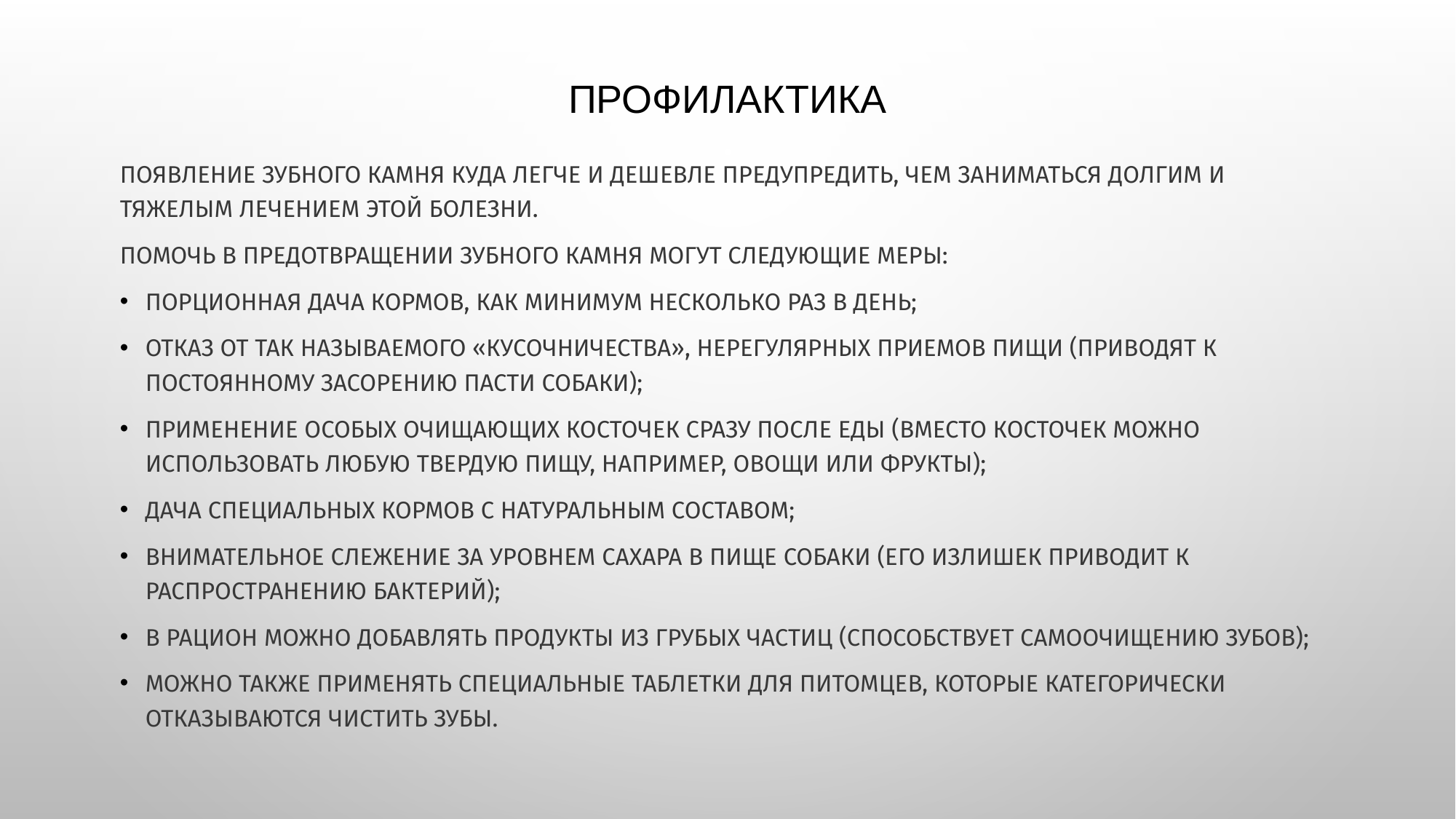

# Профилактика
Появление зубного камня куда легче и дешевле предупредить, чем заниматься долгим и тяжелым лечением этой болезни.
помочь в предотвращении зубного камня могут следующие меры:
порционная дача кормов, как минимум несколько раз в день;
отказ от так называемого «кусочничества», нерегулярных приемов пищи (приводят к постоянному засорению пасти собаки);
применение особых очищающих косточек сразу после еды (вместо косточек можно использовать любую твердую пищу, например, овощи или фрукты);
дача специальных кормов с натуральным составом;
внимательное слежение за уровнем сахара в пище собаки (его излишек приводит к распространению бактерий);
в рацион можно добавлять продукты из грубых частиц (способствует самоочищению зубов);
можно также применять специальные таблетки для питомцев, которые категорически отказываются чистить зубы.